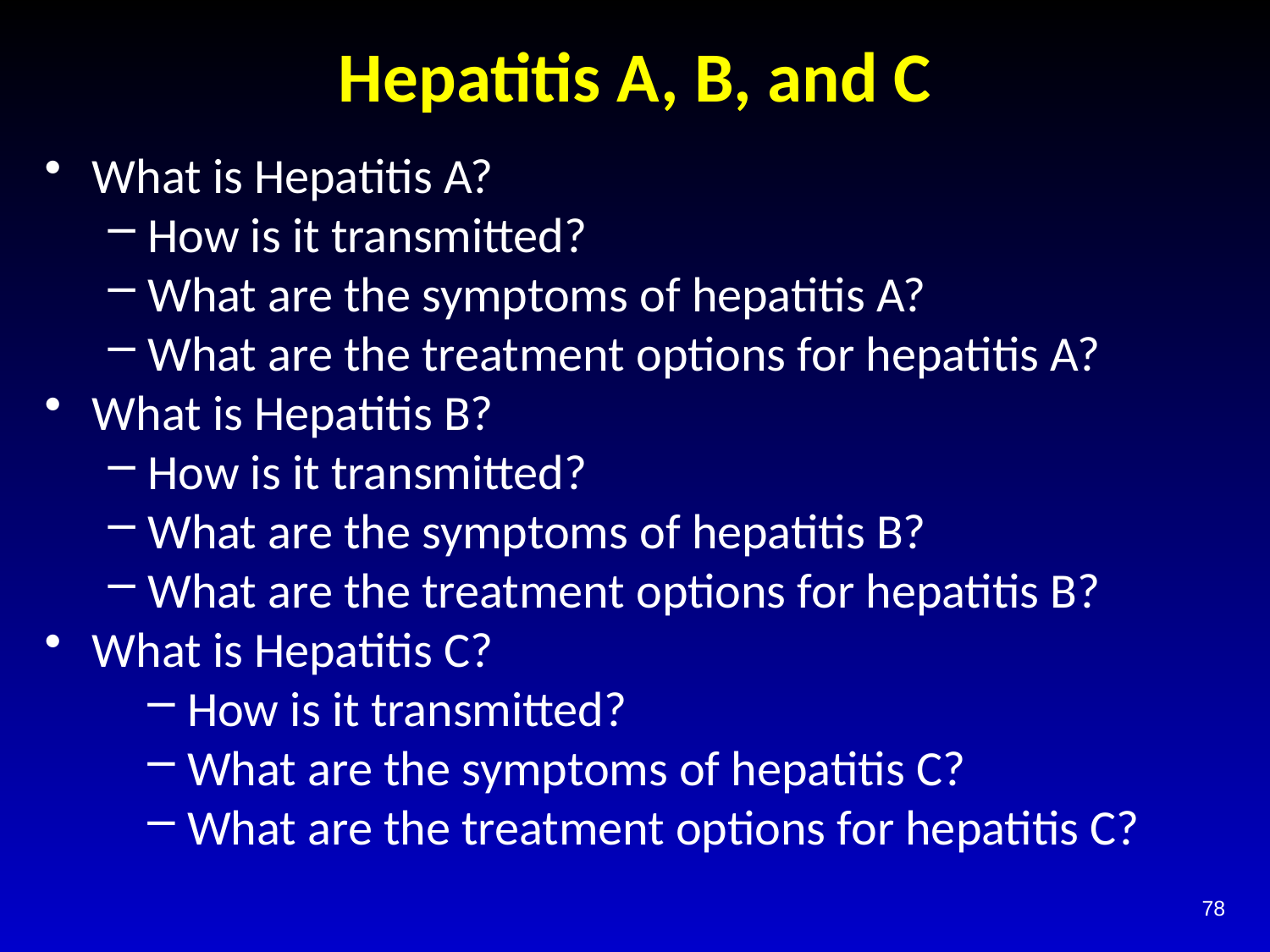

# Hepatitis A, B, and C
What is Hepatitis A?
How is it transmitted?
What are the symptoms of hepatitis A?
What are the treatment options for hepatitis A?
What is Hepatitis B?
How is it transmitted?
What are the symptoms of hepatitis B?
What are the treatment options for hepatitis B?
What is Hepatitis C?
How is it transmitted?
What are the symptoms of hepatitis C?
What are the treatment options for hepatitis C?
78